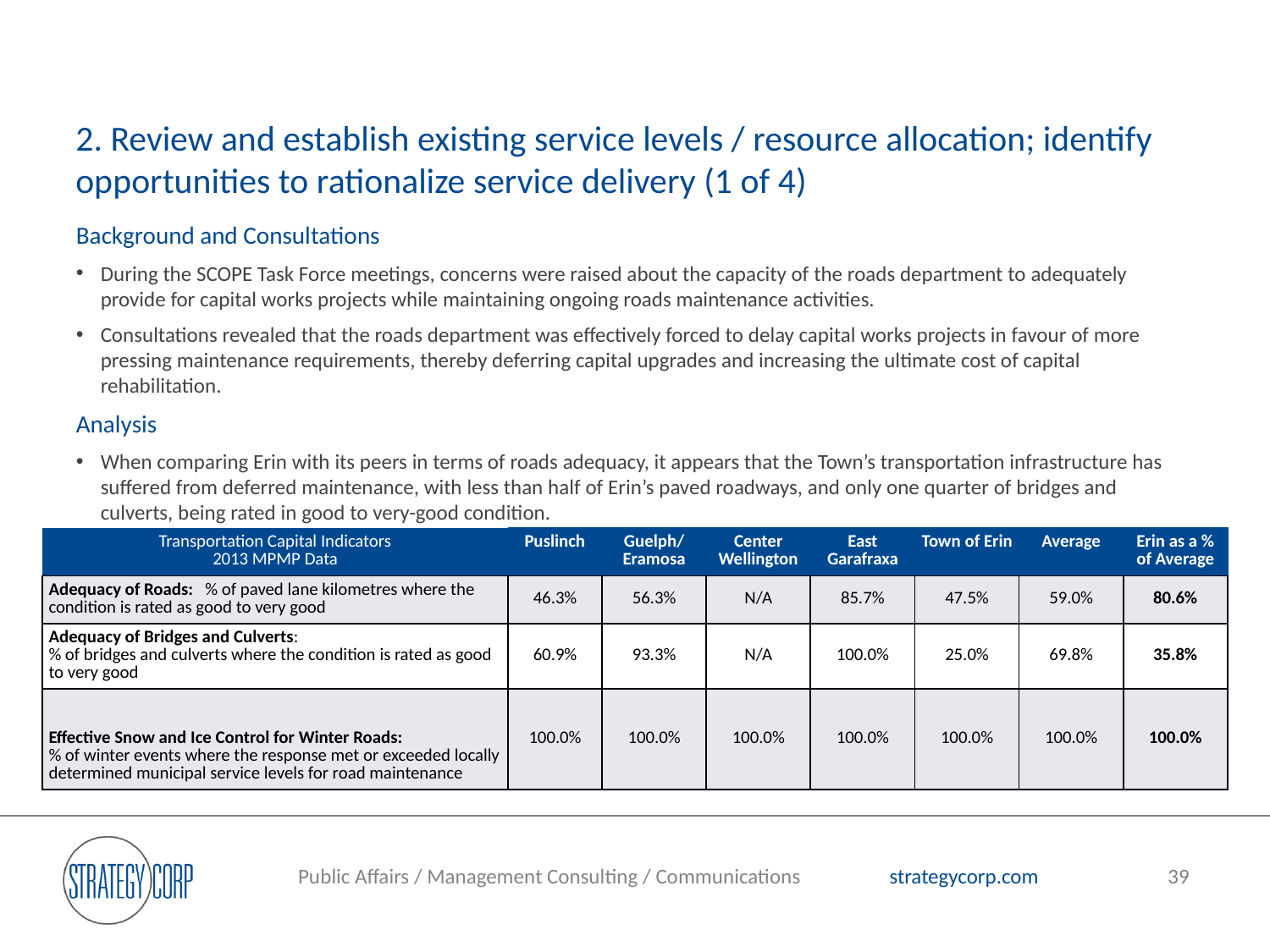

# 2. Review and establish existing service levels / resource allocation; identify opportunities to rationalize service delivery (1 of 4)

Background and Consultations
During the SCOPE Task Force meetings, concerns were raised about the capacity of the roads department to adequately provide for capital works projects while maintaining ongoing roads maintenance activities.
Consultations revealed that the roads department was effectively forced to delay capital works projects in favour of more pressing maintenance requirements, thereby deferring capital upgrades and increasing the ultimate cost of capital rehabilitation.
Analysis
When comparing Erin with its peers in terms of roads adequacy, it appears that the Town’s transportation infrastructure has suffered from deferred maintenance, with less than half of Erin’s paved roadways, and only one quarter of bridges and culverts, being rated in good to very-good condition.

| Transportation Capital Indicators 2013 MPMP Data | Puslinch | Guelph/ Eramosa | Center Wellington | East Garafraxa | Town of Erin | Average | Erin as a % of Average |
| --- | --- | --- | --- | --- | --- | --- | --- |
| Adequacy of Roads: % of paved lane kilometres where the condition is rated as good to very good | 46.3% | 56.3% | N/A | 85.7% | 47.5% | 59.0% | 80.6% |
| Adequacy of Bridges and Culverts: % of bridges and culverts where the condition is rated as good to very good | 60.9% | 93.3% | N/A | 100.0% | 25.0% | 69.8% | 35.8% |
| Effective Snow and Ice Control for Winter Roads: % of winter events where the response met or exceeded locally determined municipal service levels for road maintenance | 100.0% | 100.0% | 100.0% | 100.0% | 100.0% | 100.0% | 100.0% |